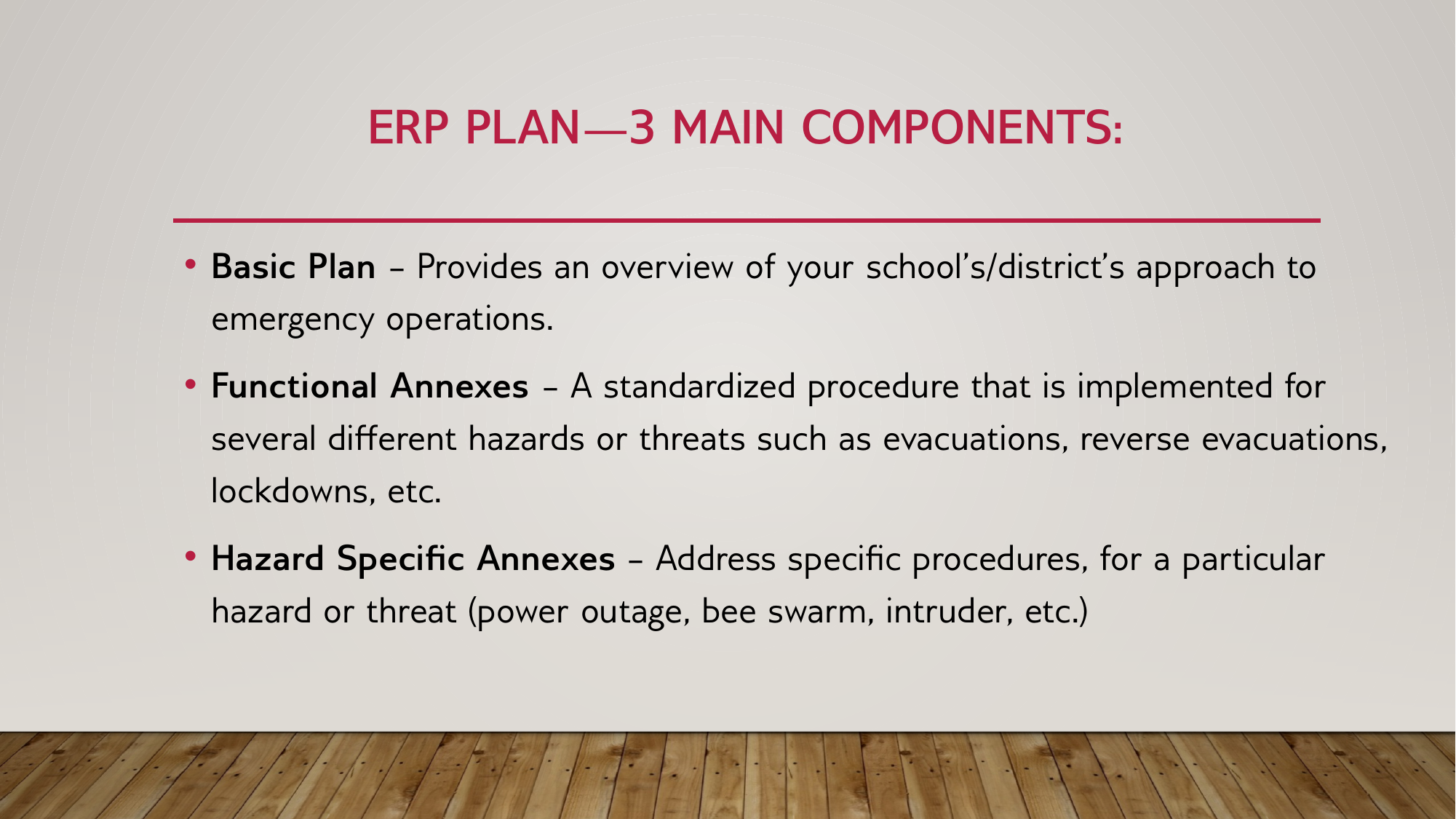

# ERP Plan—3 Main Components:
Basic Plan – Provides an overview of your school’s/district’s approach to emergency operations.
Functional Annexes – A standardized procedure that is implemented for several different hazards or threats such as evacuations, reverse evacuations, lockdowns, etc.
Hazard Specific Annexes – Address specific procedures, for a particular hazard or threat (power outage, bee swarm, intruder, etc.)